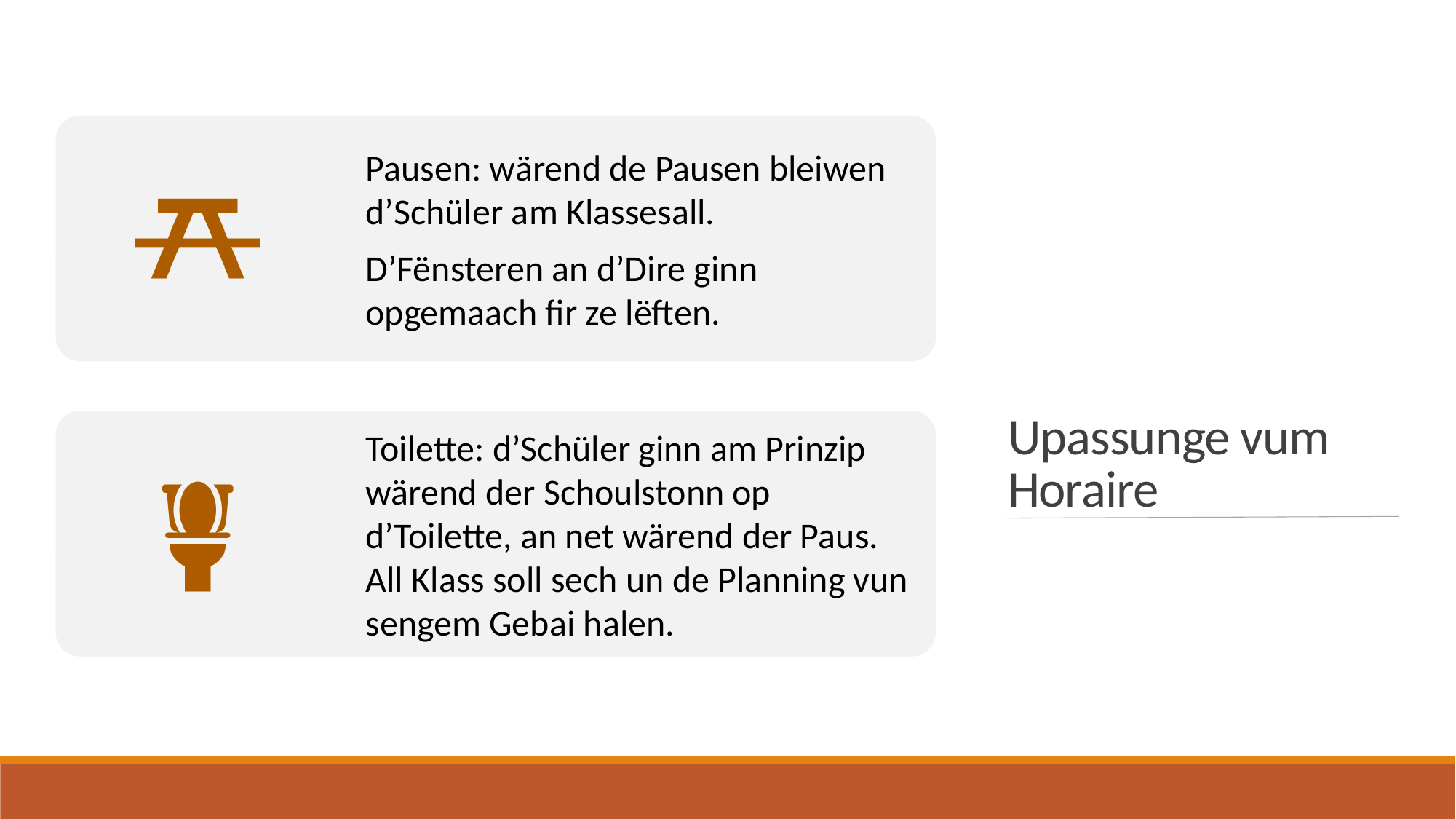

Pausen: wärend de Pausen bleiwen d’Schüler am Klassesall.
D’Fënsteren an d’Dire ginn opgemaach fir ze lëften.
Toilette: d’Schüler ginn am Prinzip wärend der Schoulstonn op d’Toilette, an net wärend der Paus. All Klass soll sech un de Planning vun sengem Gebai halen.
Upassunge vum Horaire